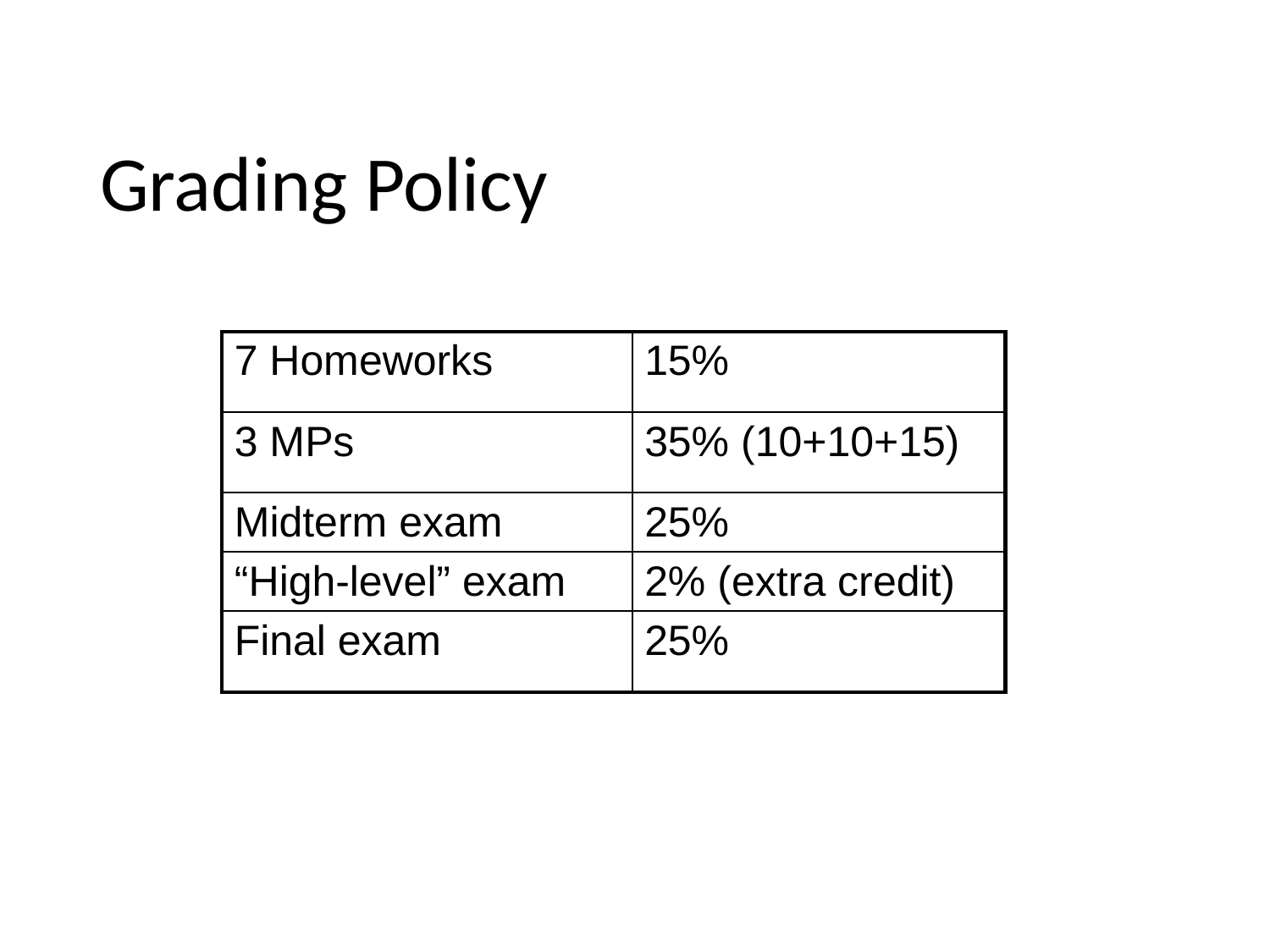

Grading Policy
| 7 Homeworks | 15% |
| --- | --- |
| 3 MPs | 35% (10+10+15) |
| Midterm exam | 25% |
| “High-level” exam | 2% (extra credit) |
| Final exam | 25% |